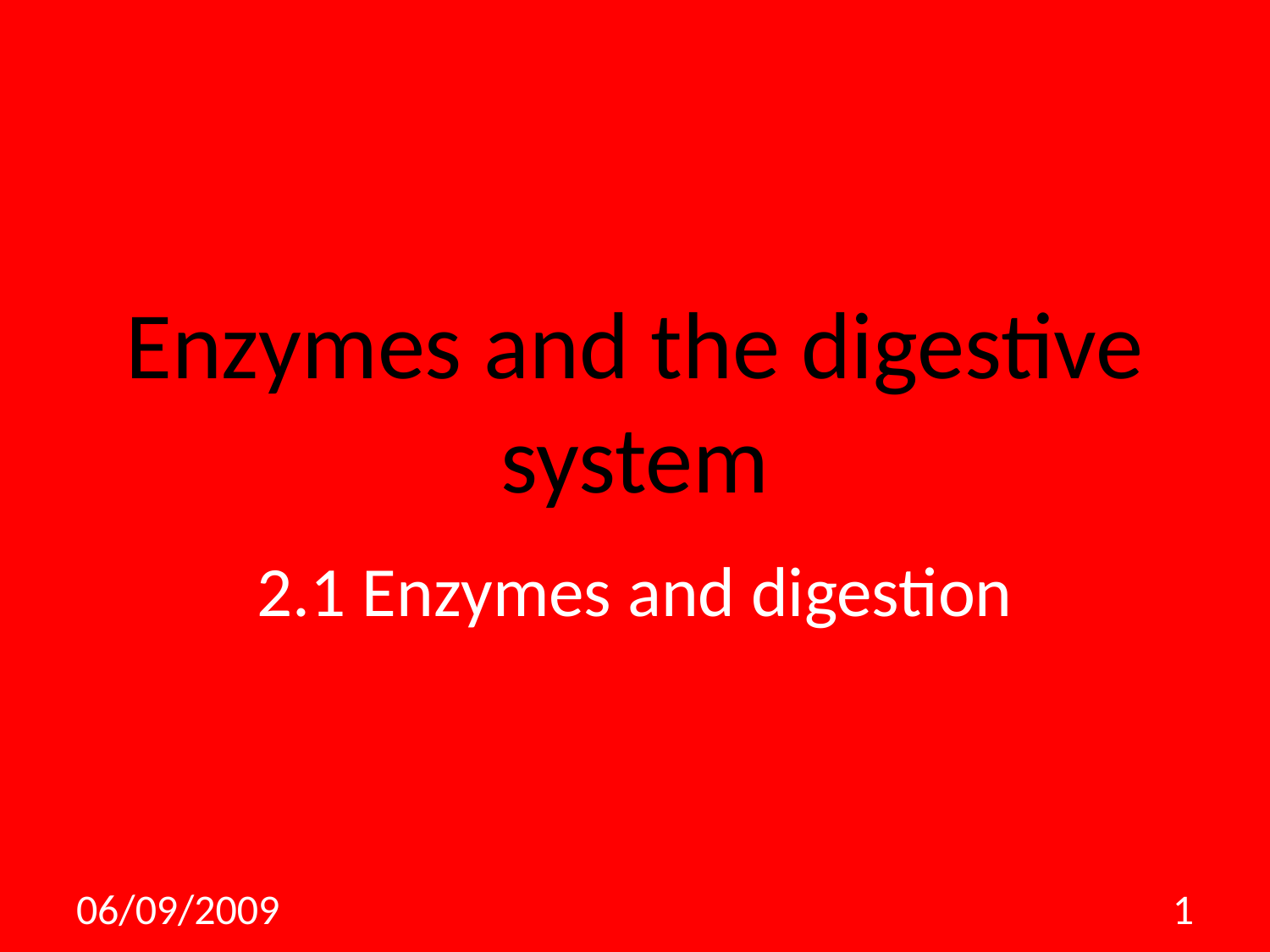

# Enzymes and the digestive system
2.1 Enzymes and digestion
06/09/2009
1